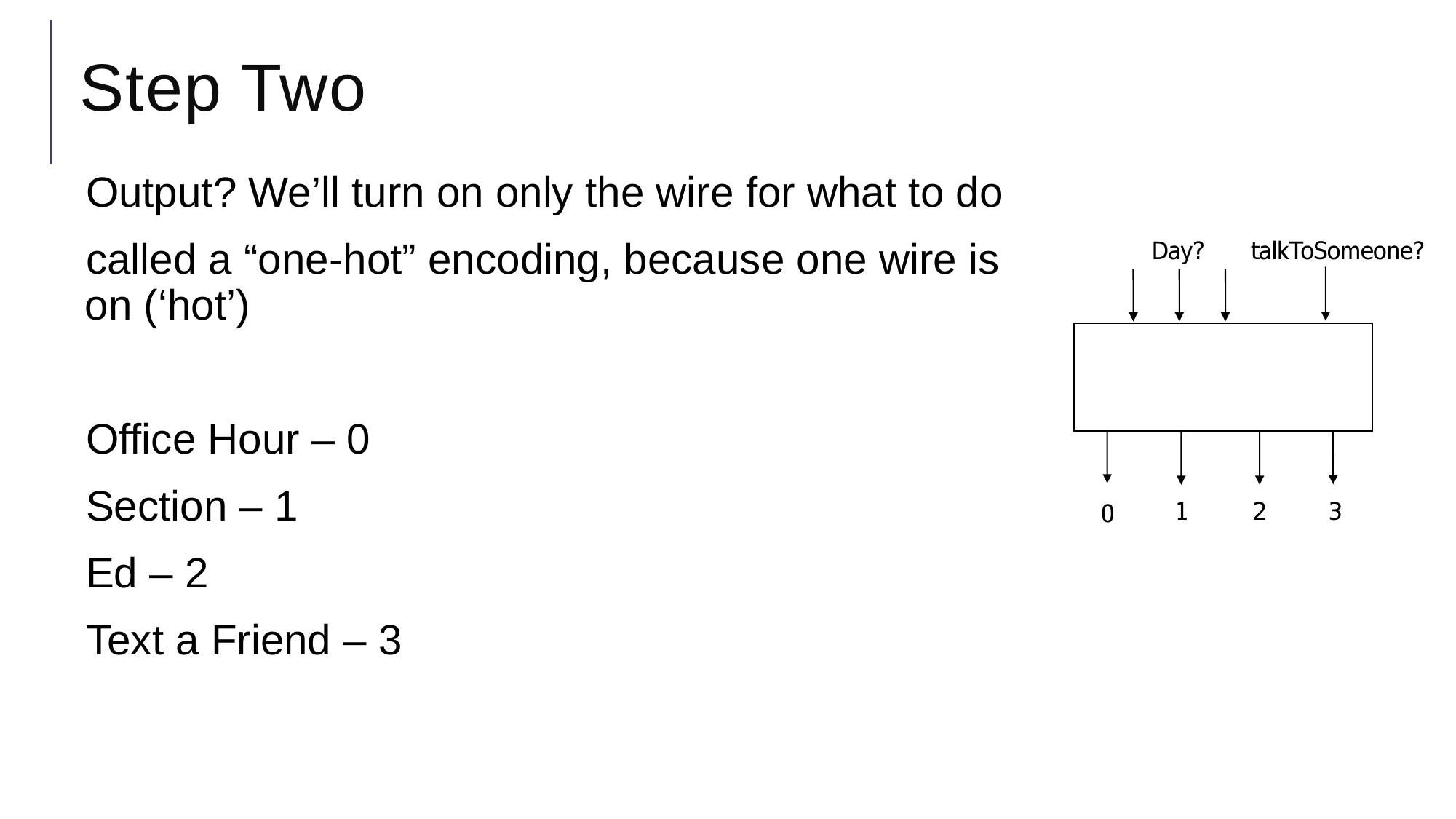

# Step Two
Output? We’ll turn on only the wire for what to do
called a “one-hot” encoding, because one wire is on (‘hot’)

Office Hour – 0
Section – 1
Ed – 2
Text a Friend – 3

Day?
talkToSomeone?

1
2
3
0